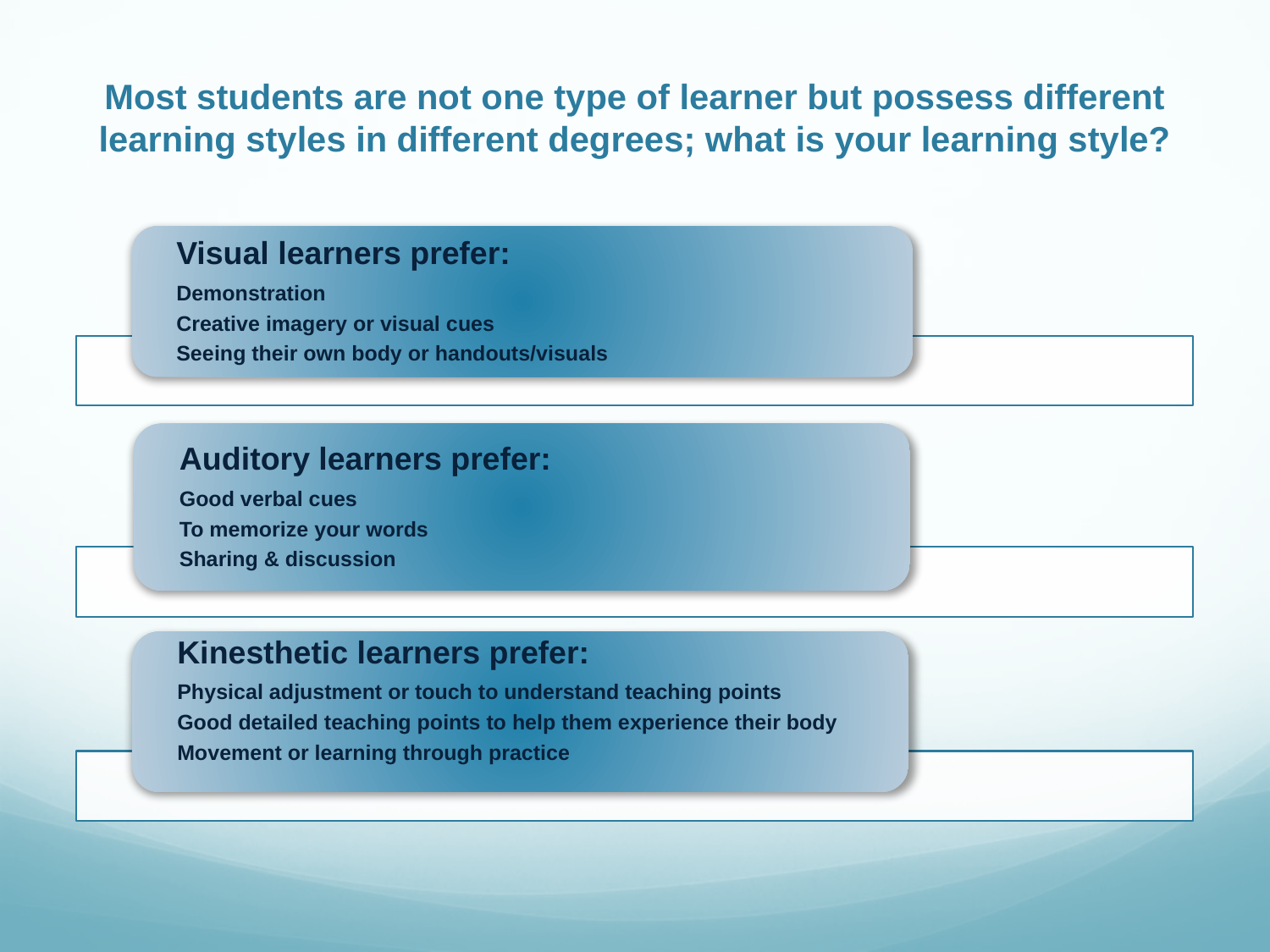

# Most students are not one type of learner but possess different learning styles in different degrees; what is your learning style?
Visual learners prefer:
Demonstration
Creative imagery or visual cues
Seeing their own body or handouts/visuals
Auditory learners prefer:
Good verbal cues
To memorize your words
Sharing & discussion

Kinesthetic learners prefer:
Physical adjustment or touch to understand teaching points
Good detailed teaching points to help them experience their body
Movement or learning through practice